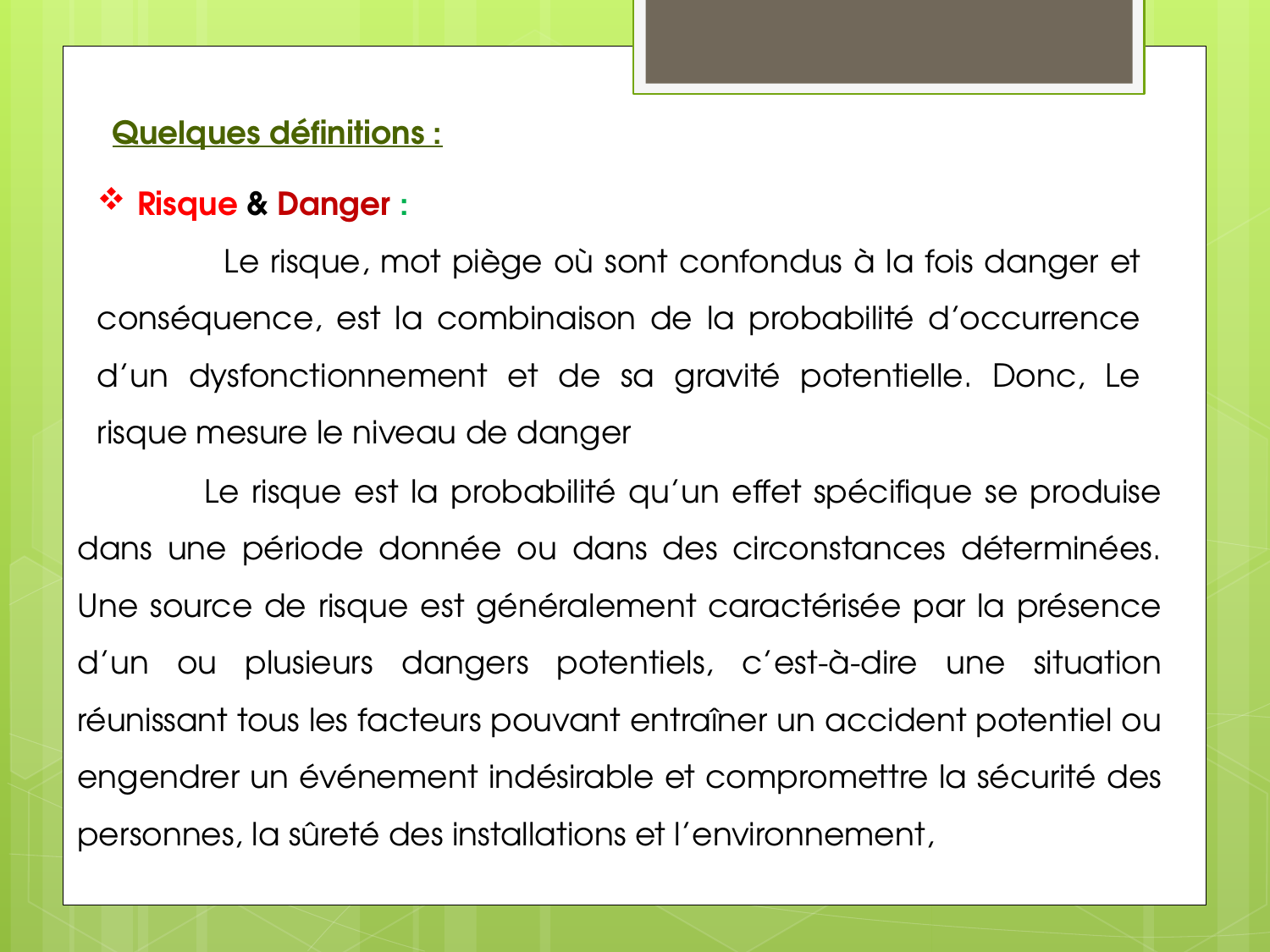

Quelques définitions :
Risque & Danger :
	Le risque, mot piège où sont confondus à la fois danger et conséquence, est la combinaison de la probabilité d’occurrence d’un dysfonctionnement et de sa gravité potentielle. Donc, Le risque mesure le niveau de danger
	Le risque est la probabilité qu’un effet spécifique se produise dans une période donnée ou dans des circonstances déterminées. Une source de risque est généralement caractérisée par la présence d’un ou plusieurs dangers potentiels, c’est-à-dire une situation réunissant tous les facteurs pouvant entraîner un accident potentiel ou engendrer un événement indésirable et compromettre la sécurité des personnes, la sûreté des installations et l’environnement,